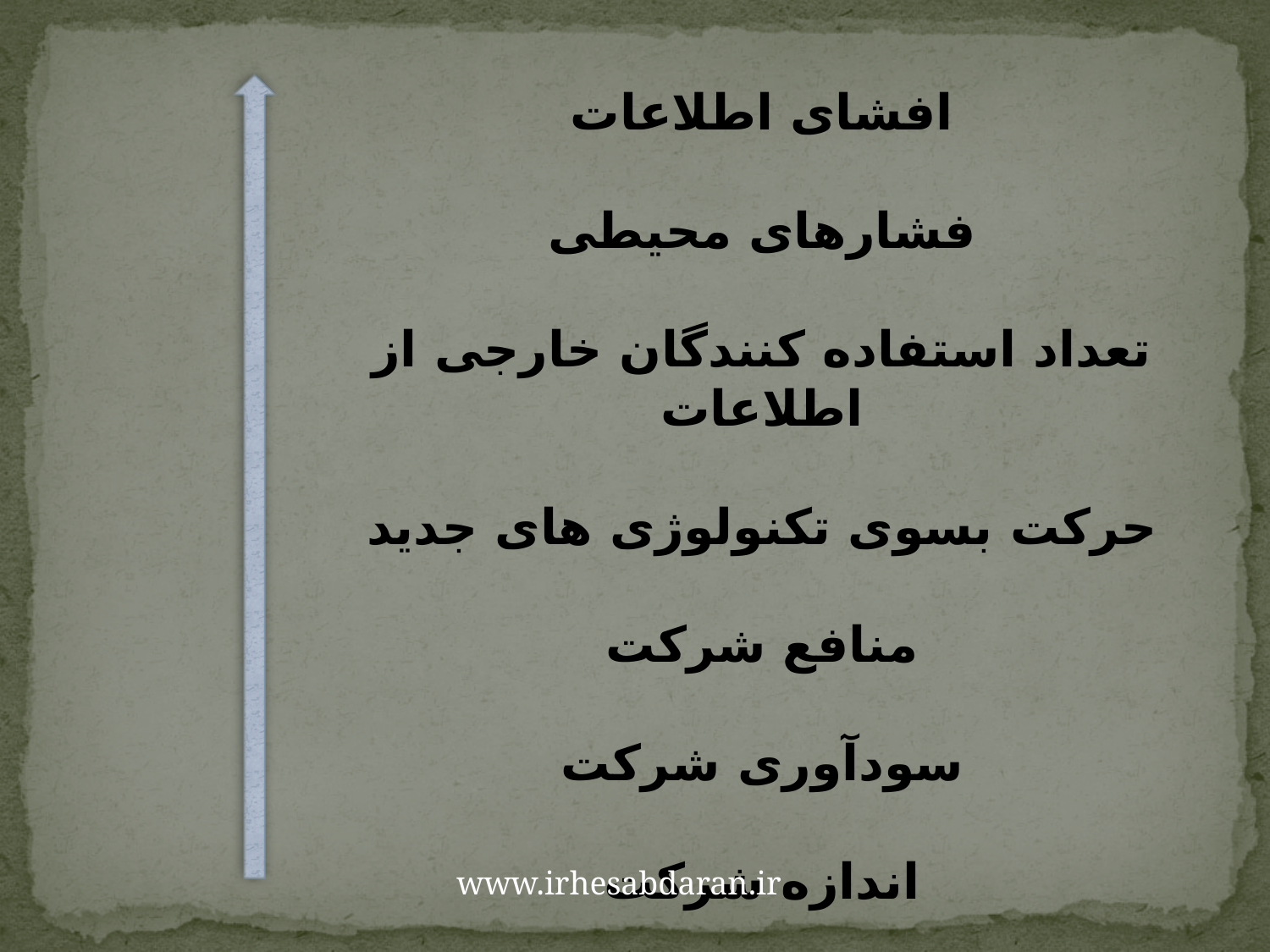

افشای اطلاعات

فشارهای محیطی

تعداد استفاده کنندگان خارجی از اطلاعات

حرکت بسوی تکنولوژی های جدید

منافع شرکت

سودآوری شرکت

اندازه شرکت
www.irhesabdaran.ir